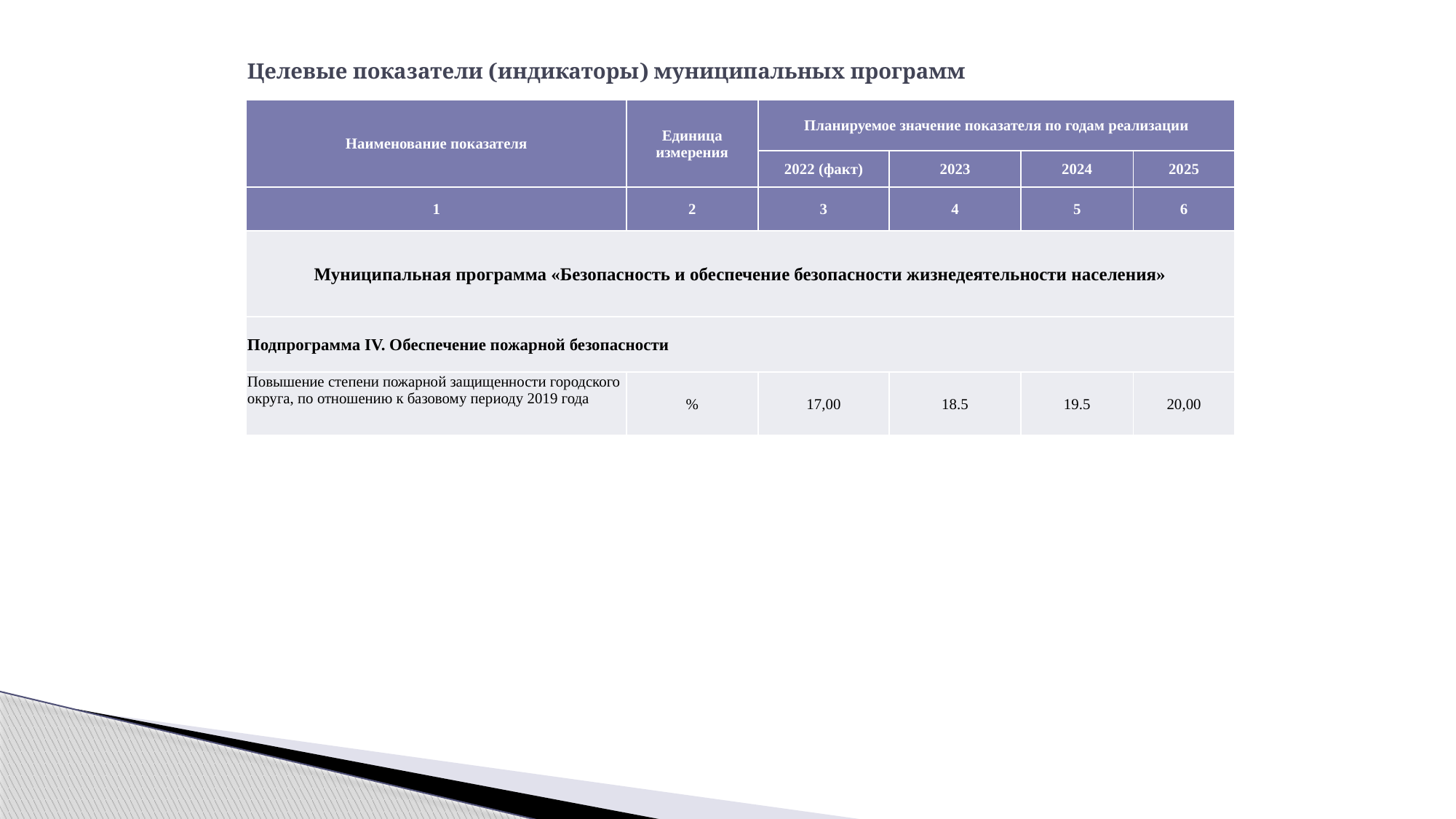

# Целевые показатели (индикаторы) муниципальных программ
| Наименование показателя | Единица измерения | Планируемое значение показателя по годам реализации |  |  |  |
| --- | --- | --- | --- | --- | --- |
|  |  | 2022 (факт) | 2023 | 2024 | 2025 |
| 1 | 2 | 3 | 4 | 5 | 6 |
| Муниципальная программа «Безопасность и обеспечение безопасности жизнедеятельности населения» |  |  |  |  |  |
| Подпрограмма IV. Обеспечение пожарной безопасности |  |  |  |  |  |
| Повышение степени пожарной защищенности городского округа, по отношению к базовому периоду 2019 года | % | 17,00 | 18.5 | 19.5 | 20,00 |